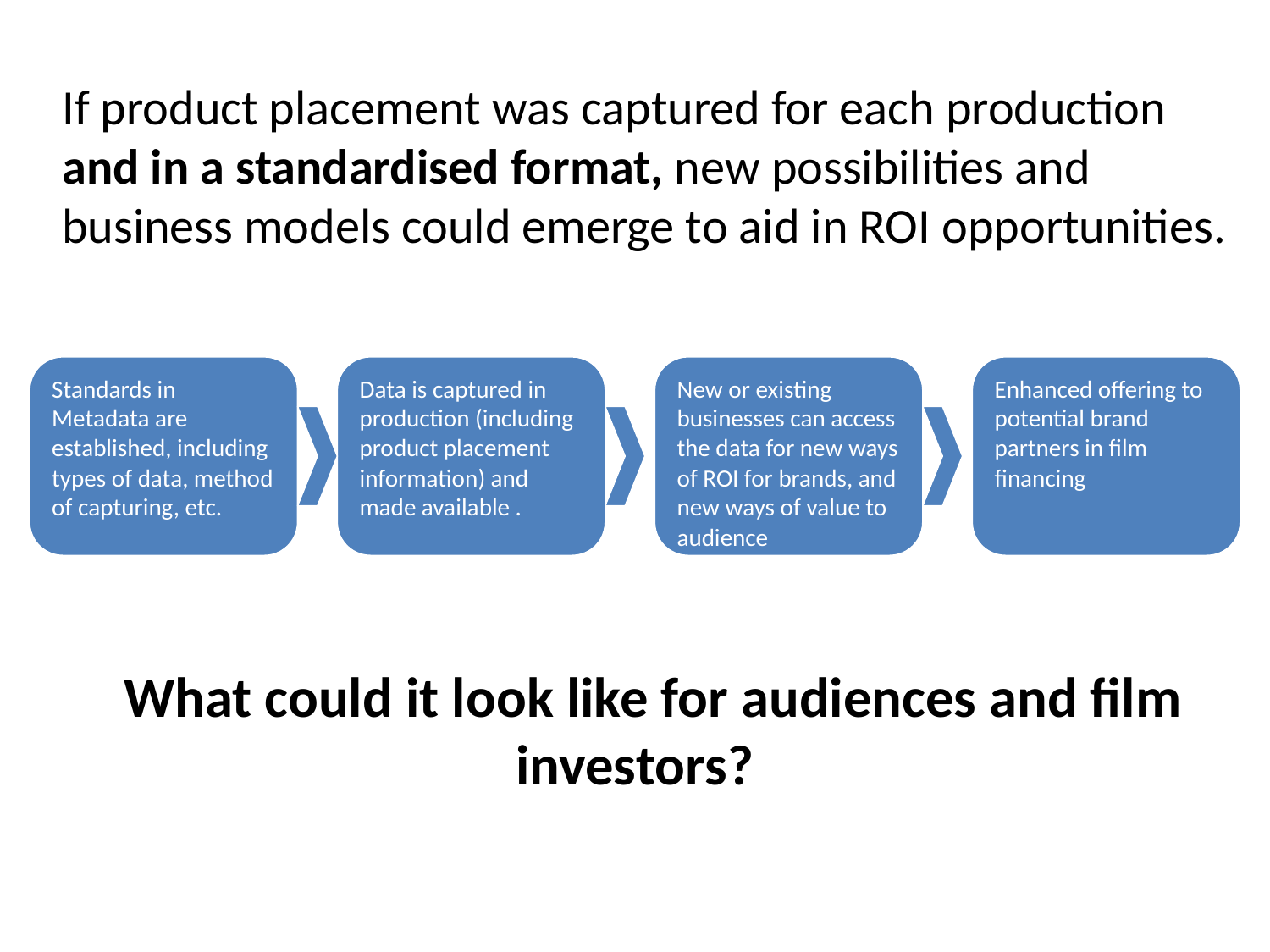

How could Metadata help on ROI for product placement?
If product placement was captured for each production and in a standardised format, new possibilities and business models could emerge to aid in ROI opportunities.

Standards in Metadata are established, including types of data, method of capturing, etc.
Data is captured in production (including product placement information) and made available .
New or existing businesses can access the data for new ways of ROI for brands, and new ways of value to audience
Enhanced offering to potential brand partners in film financing

What could it look like for audiences and film investors?